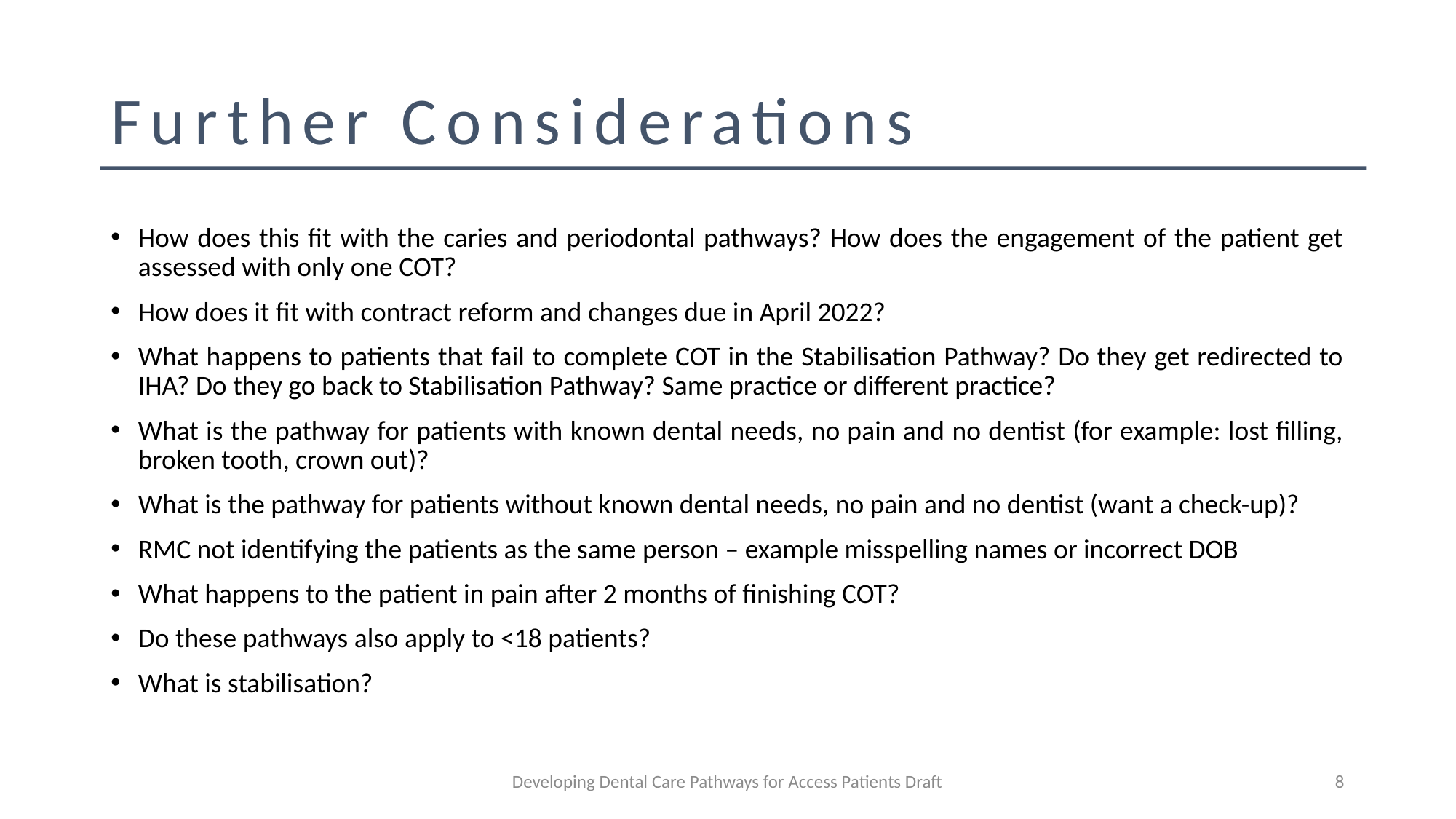

# Further Considerations
How does this fit with the caries and periodontal pathways? How does the engagement of the patient get assessed with only one COT?
How does it fit with contract reform and changes due in April 2022?
What happens to patients that fail to complete COT in the Stabilisation Pathway? Do they get redirected to IHA? Do they go back to Stabilisation Pathway? Same practice or different practice?
What is the pathway for patients with known dental needs, no pain and no dentist (for example: lost filling, broken tooth, crown out)?
What is the pathway for patients without known dental needs, no pain and no dentist (want a check-up)?
RMC not identifying the patients as the same person – example misspelling names or incorrect DOB
What happens to the patient in pain after 2 months of finishing COT?
Do these pathways also apply to <18 patients?
What is stabilisation?
Developing Dental Care Pathways for Access Patients Draft
8